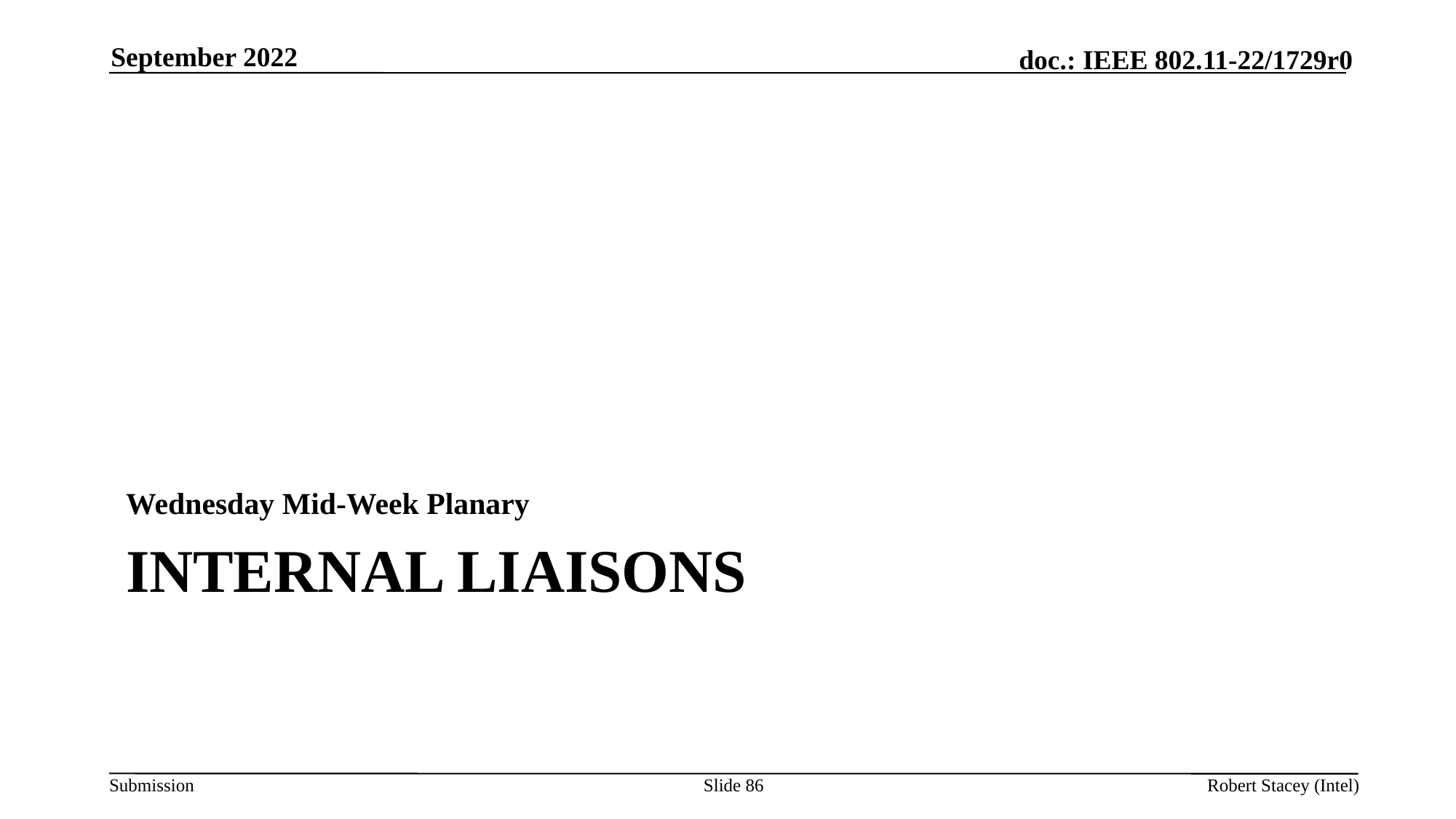

September 2022
Wednesday Mid-Week Planary
# Internal Liaisons
Slide 86
Robert Stacey (Intel)